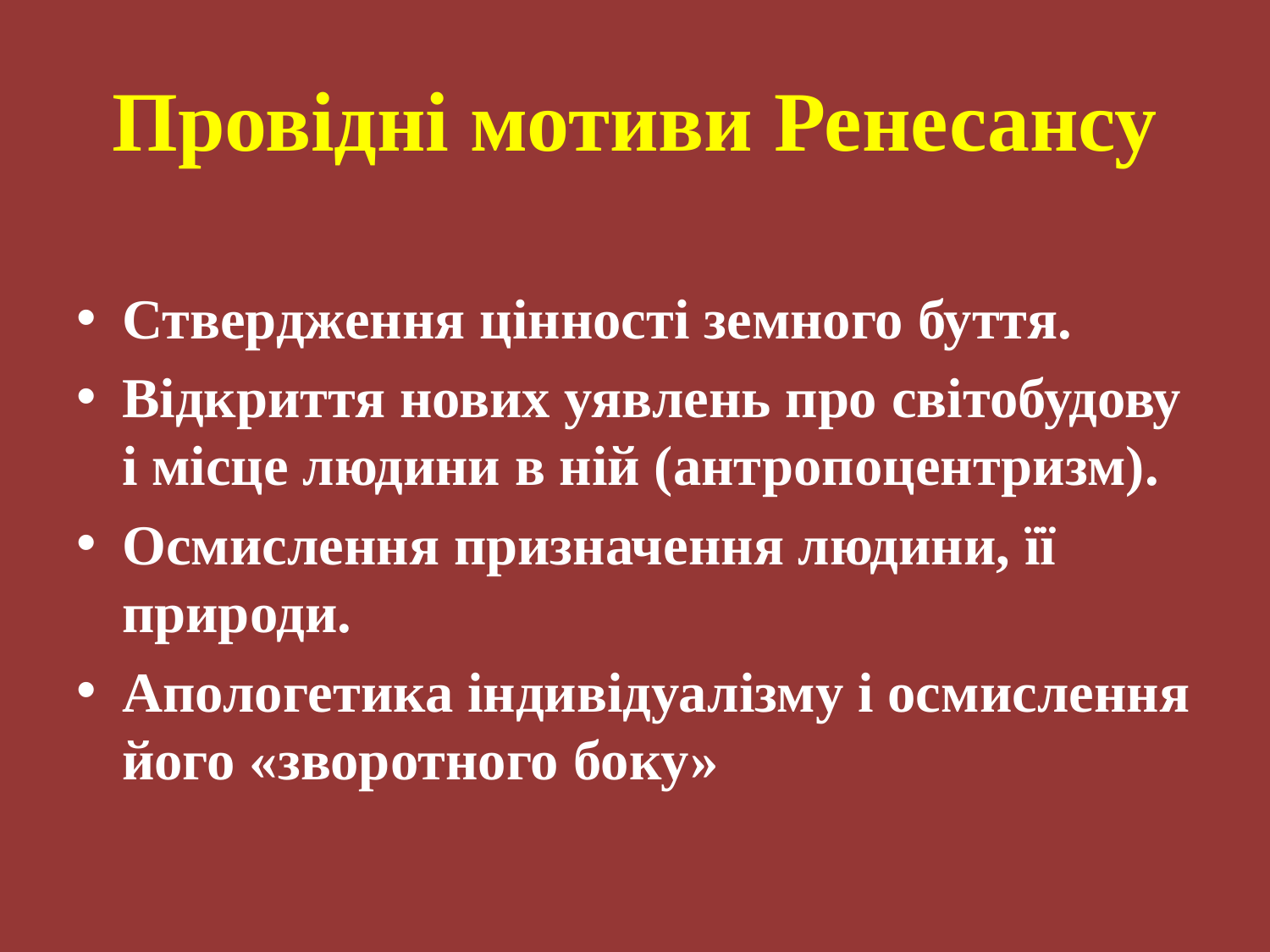

# Провідні мотиви Ренесансу
Ствердження цінності земного буття.
Відкриття нових уявлень про світобудову і місце людини в ній (антропоцентризм).
Осмислення призначення людини, її природи.
Апологетика індивідуалізму і осмислення його «зворотного боку»